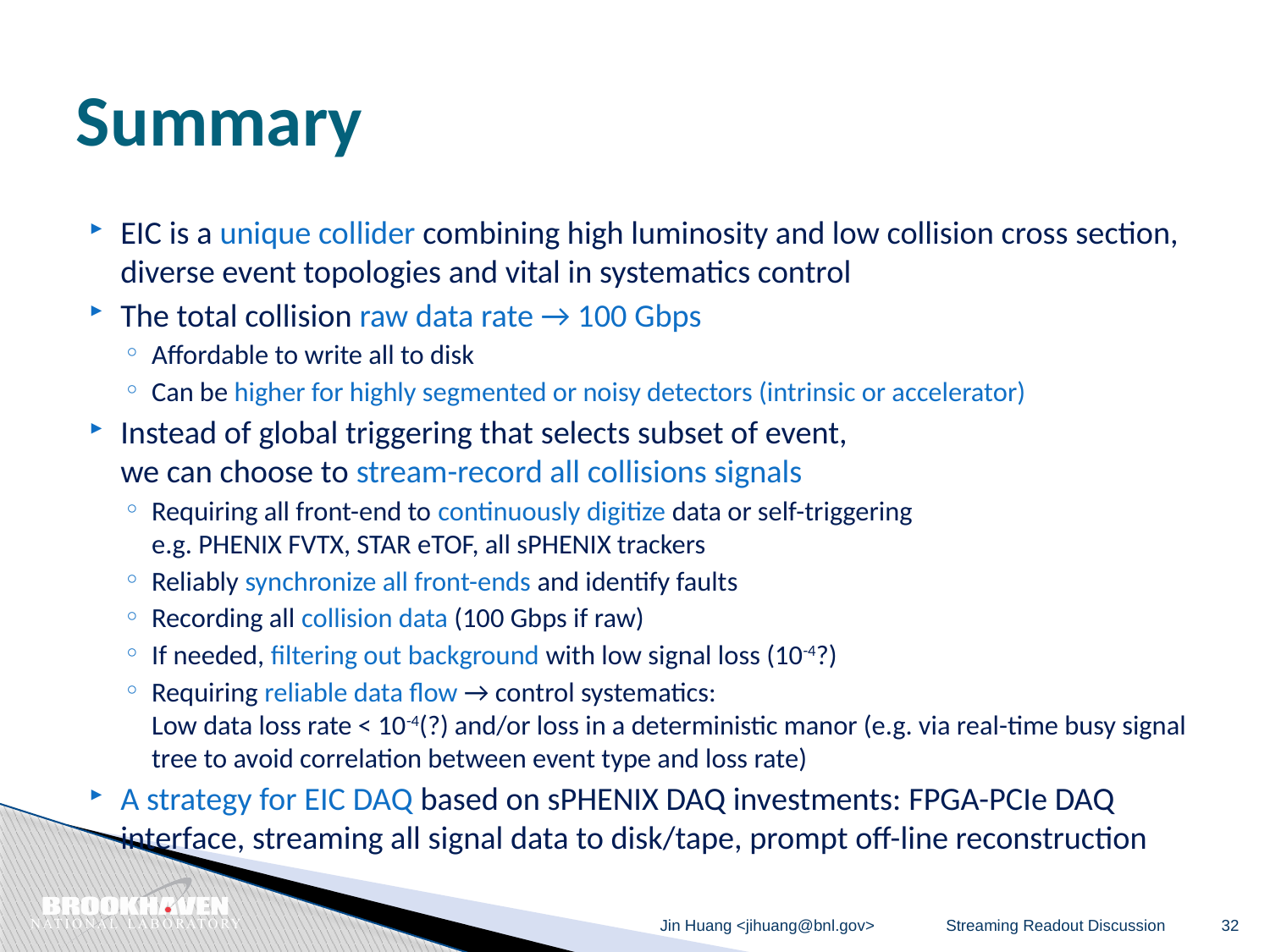

# Summary
EIC is a unique collider combining high luminosity and low collision cross section, diverse event topologies and vital in systematics control
The total collision raw data rate → 100 Gbps
Affordable to write all to disk
Can be higher for highly segmented or noisy detectors (intrinsic or accelerator)
Instead of global triggering that selects subset of event,
we can choose to stream-record all collisions signals
Requiring all front-end to continuously digitize data or self-triggering
e.g. PHENIX FVTX, STAR eTOF, all sPHENIX trackers
Reliably synchronize all front-ends and identify faults
Recording all collision data (100 Gbps if raw)
If needed, filtering out background with low signal loss (10-4?)
Requiring reliable data flow → control systematics:
Low data loss rate < 10-4(?) and/or loss in a deterministic manor (e.g. via real-time busy signal tree to avoid correlation between event type and loss rate)
A strategy for EIC DAQ based on sPHENIX DAQ investments: FPGA-PCIe DAQ interface, streaming all signal data to disk/tape, prompt off-line reconstruction

Jin Huang <jihuang@bnl.gov>
Streaming Readout Discussion
32